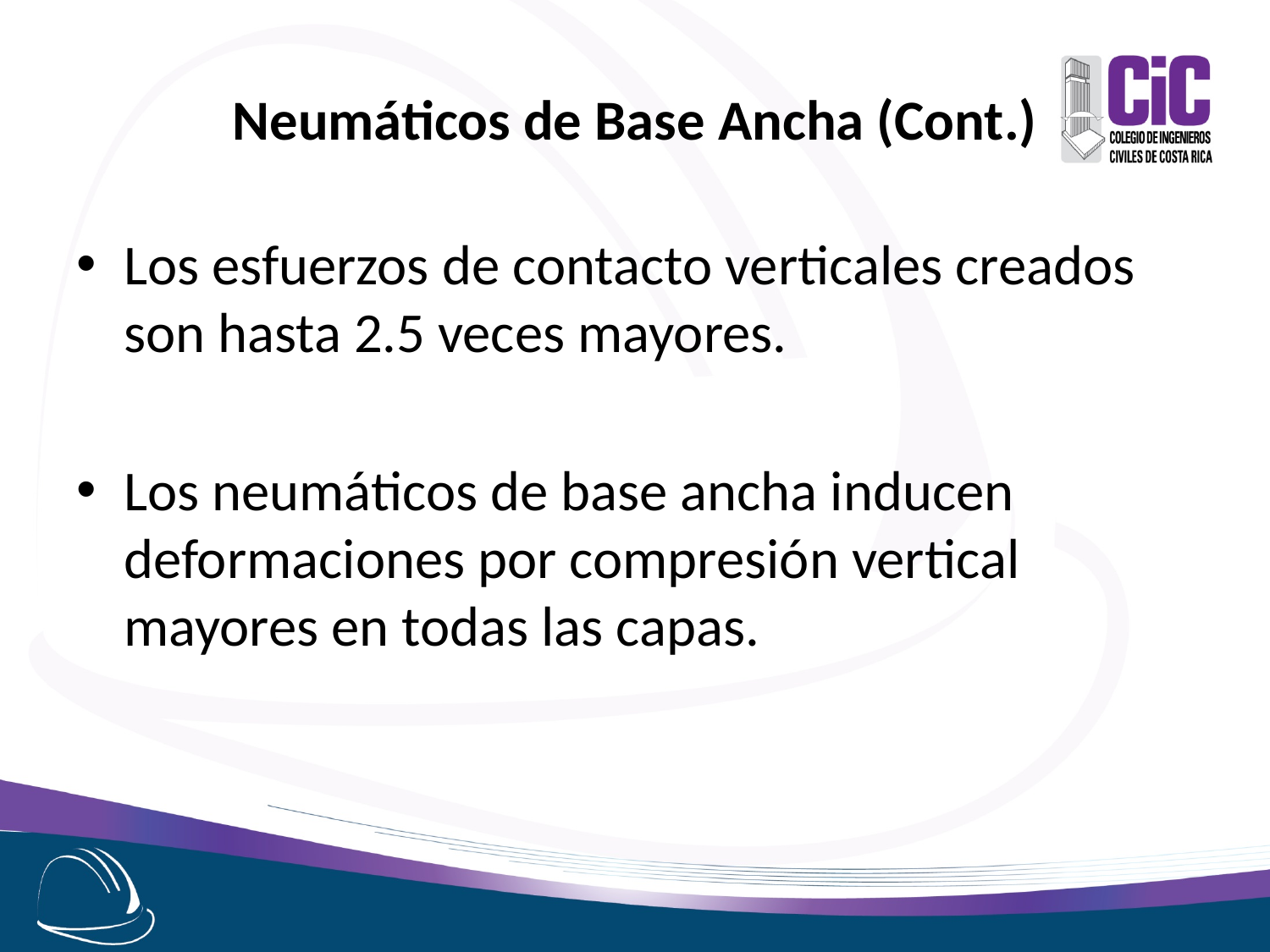

# Neumáticos de Base Ancha (Cont.)
Los esfuerzos de contacto verticales creados son hasta 2.5 veces mayores.

Los neumáticos de base ancha inducen deformaciones por compresión vertical mayores en todas las capas.